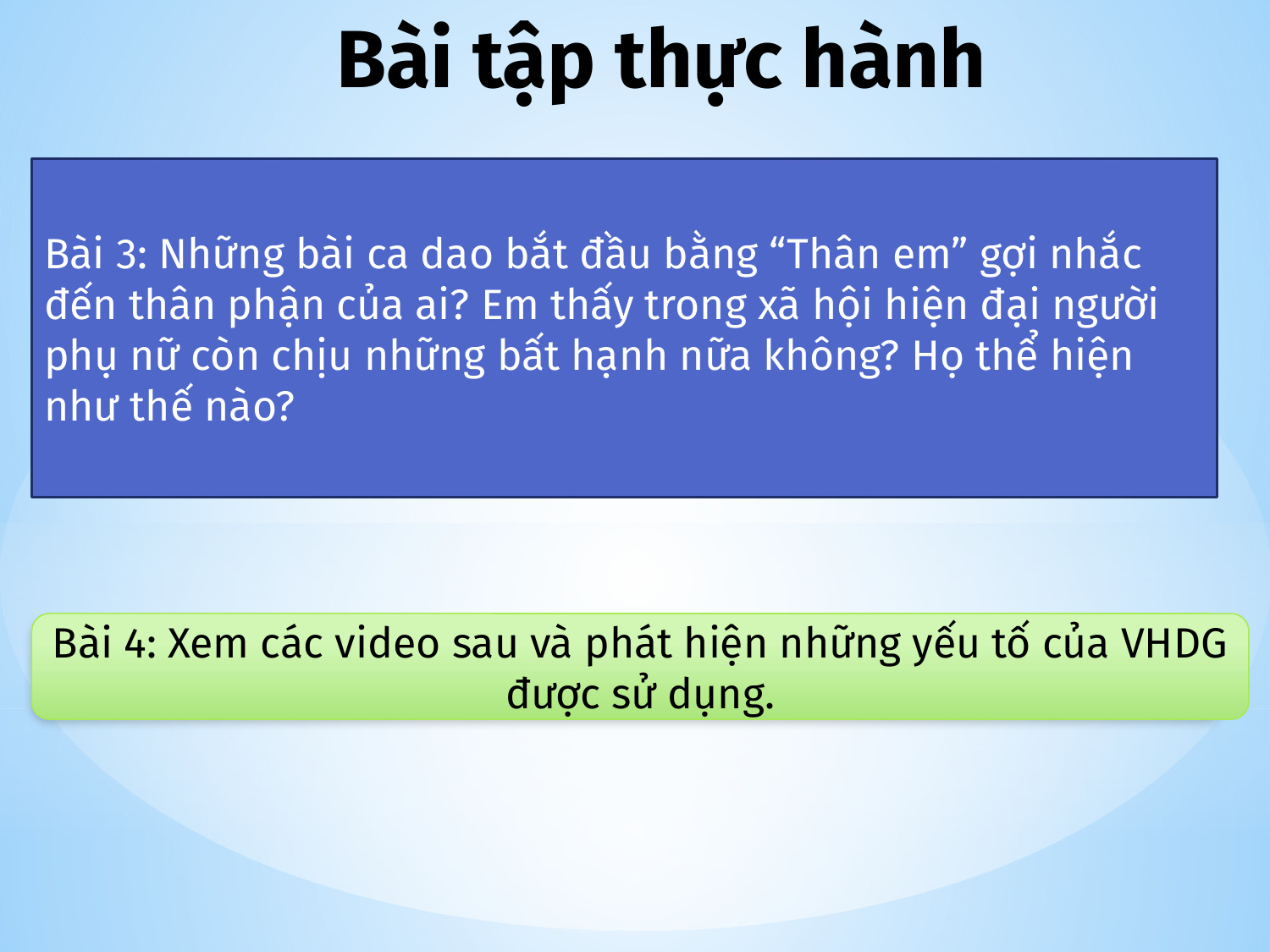

# Bài tập thực hành
Bài 3: Những bài ca dao bắt đầu bằng “Thân em” gợi nhắc đến thân phận của ai? Em thấy trong xã hội hiện đại người phụ nữ còn chịu những bất hạnh nữa không? Họ thể hiện như thế nào?
Bài 4: Xem các video sau và phát hiện những yếu tố của VHDG được sử dụng.